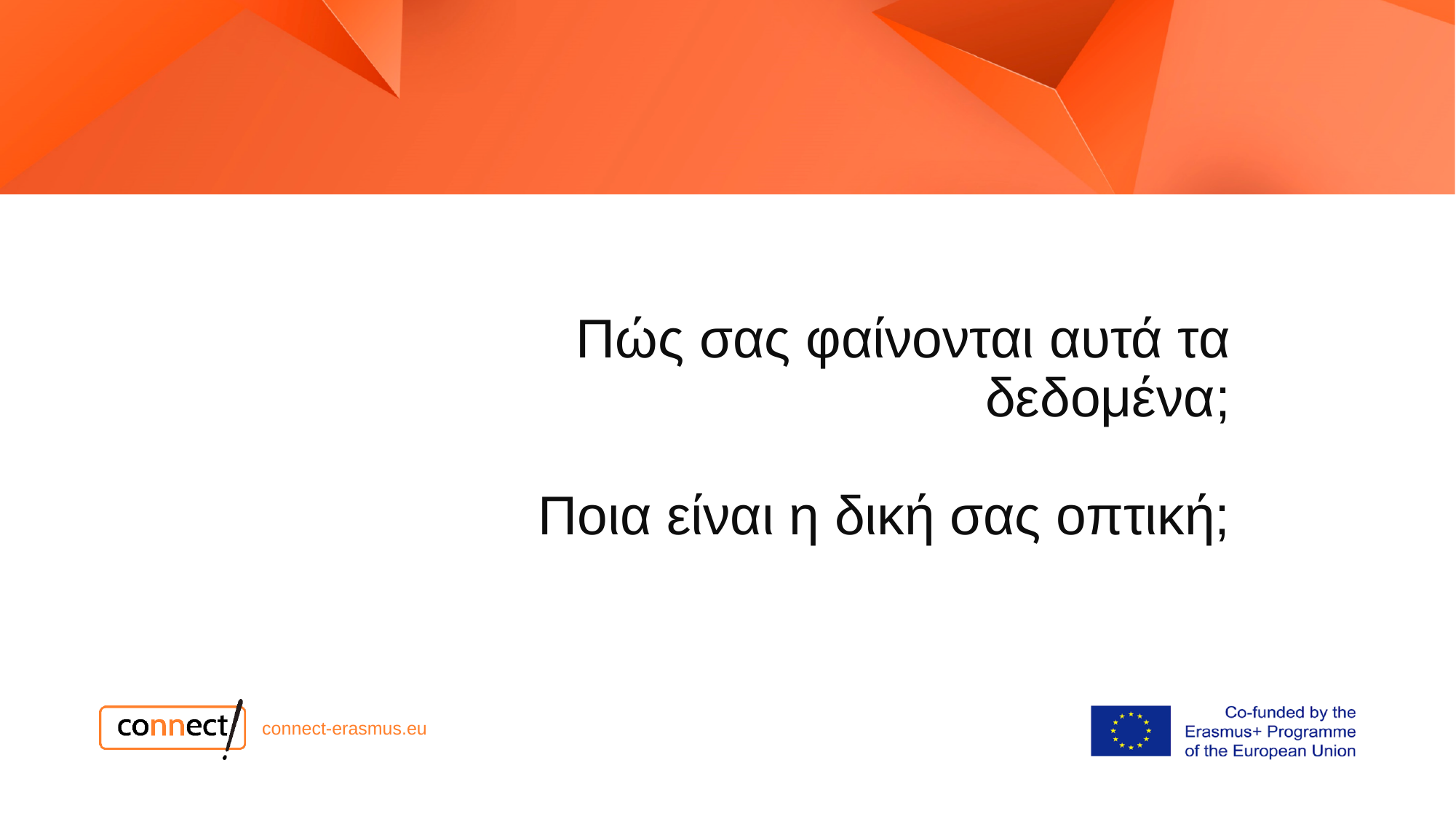

Πώς σας φαίνονται αυτά τα δεδομένα;

Ποια είναι η δική σας οπτική;
connect-erasmus.eu